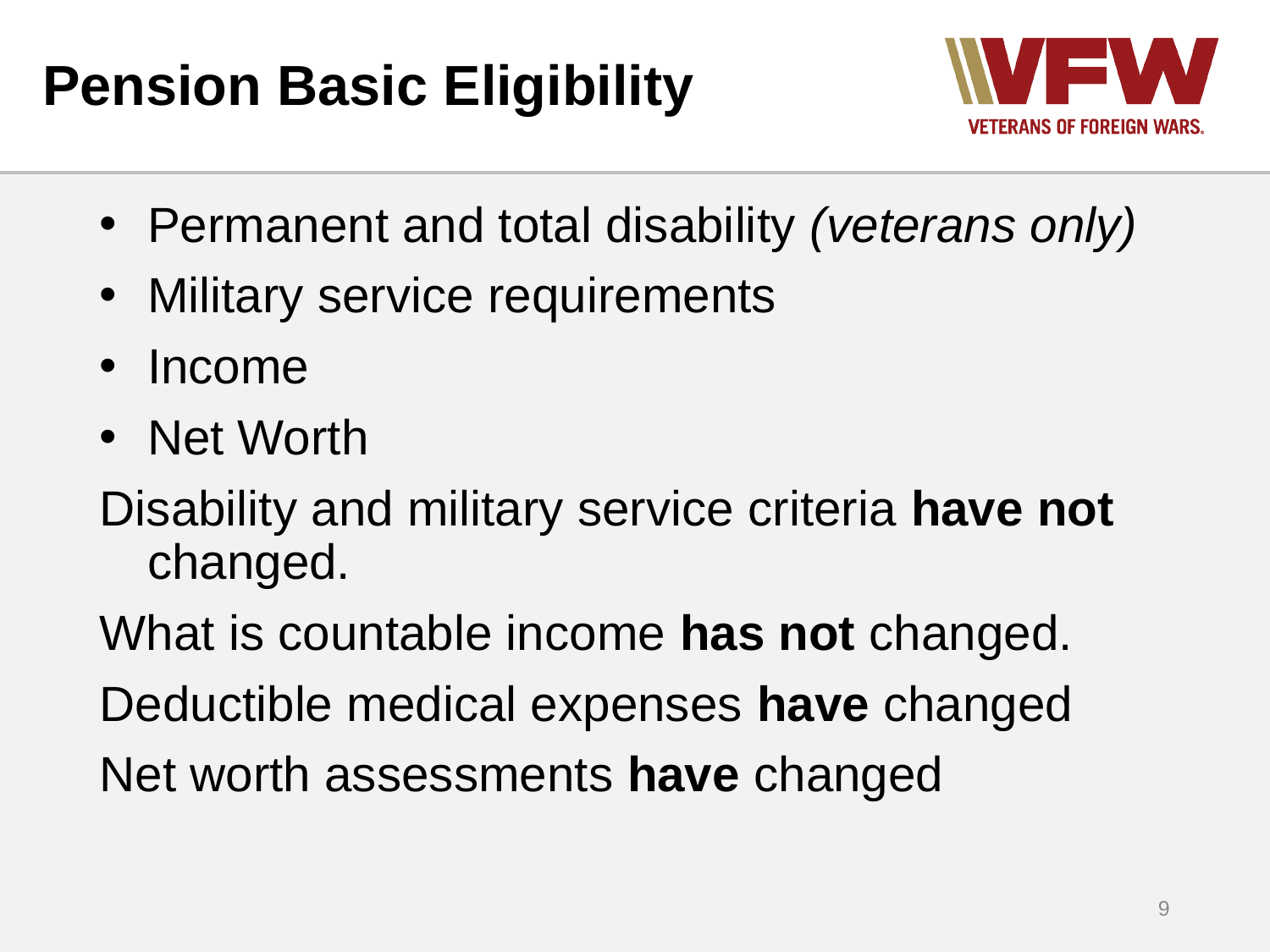

# Pension Basic Eligibility
Permanent and total disability (veterans only)
Military service requirements
Income
Net Worth
Disability and military service criteria have not changed.
What is countable income has not changed.
Deductible medical expenses have changed
Net worth assessments have changed
9